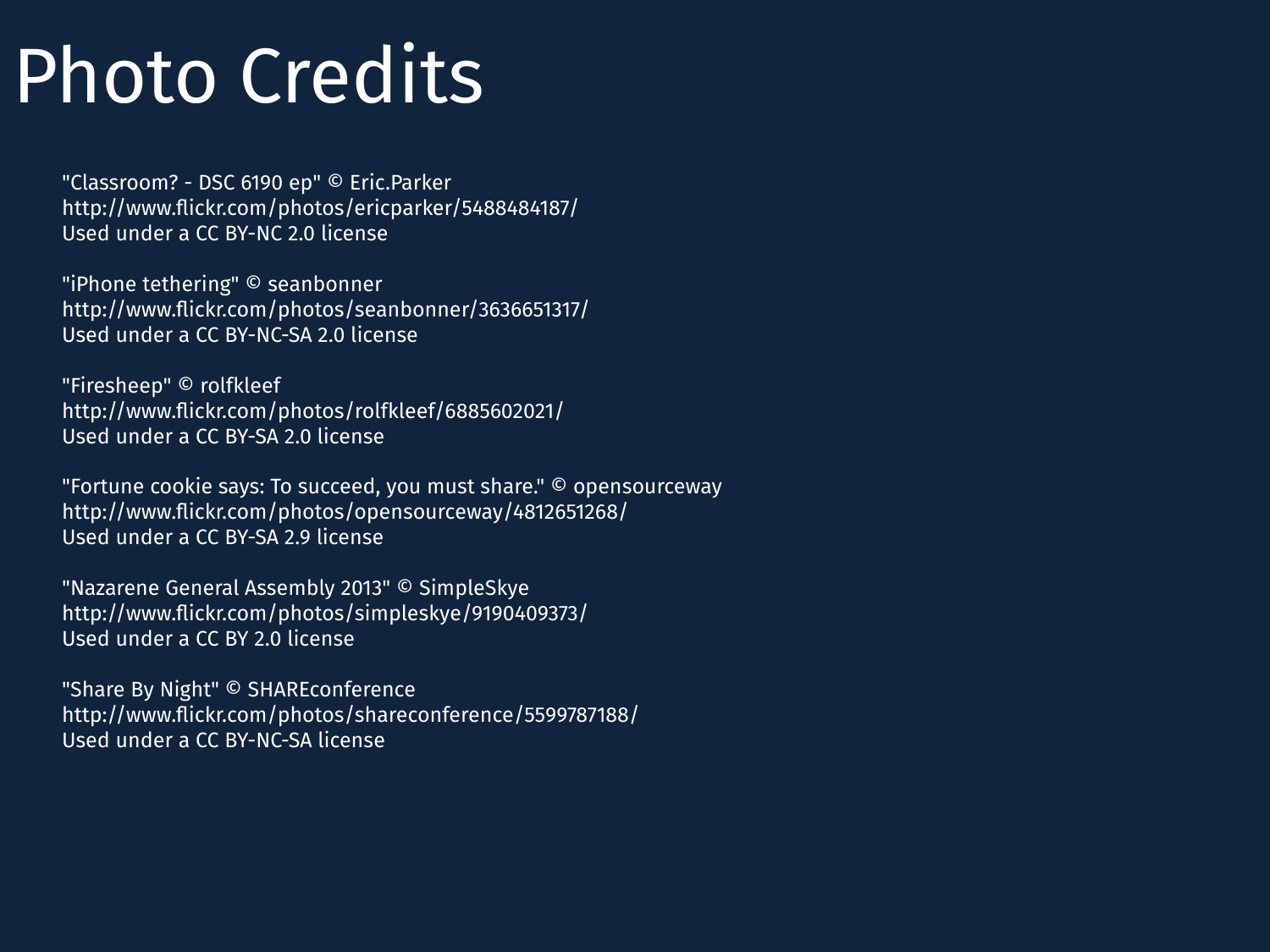

# Photo Credits
"Classroom? - DSC 6190 ep" © Eric.Parker
http://www.flickr.com/photos/ericparker/5488484187/
Used under a CC BY-NC 2.0 license

"iPhone tethering" © seanbonner
http://www.flickr.com/photos/seanbonner/3636651317/
Used under a CC BY-NC-SA 2.0 license

"Firesheep" © rolfkleef
http://www.flickr.com/photos/rolfkleef/6885602021/
Used under a CC BY-SA 2.0 license

"Fortune cookie says: To succeed, you must share." © opensourceway
http://www.flickr.com/photos/opensourceway/4812651268/
Used under a CC BY-SA 2.9 license

"Nazarene General Assembly 2013" © SimpleSkye
http://www.flickr.com/photos/simpleskye/9190409373/
Used under a CC BY 2.0 license

"Share By Night" © SHAREconference
http://www.flickr.com/photos/shareconference/5599787188/
Used under a CC BY-NC-SA license